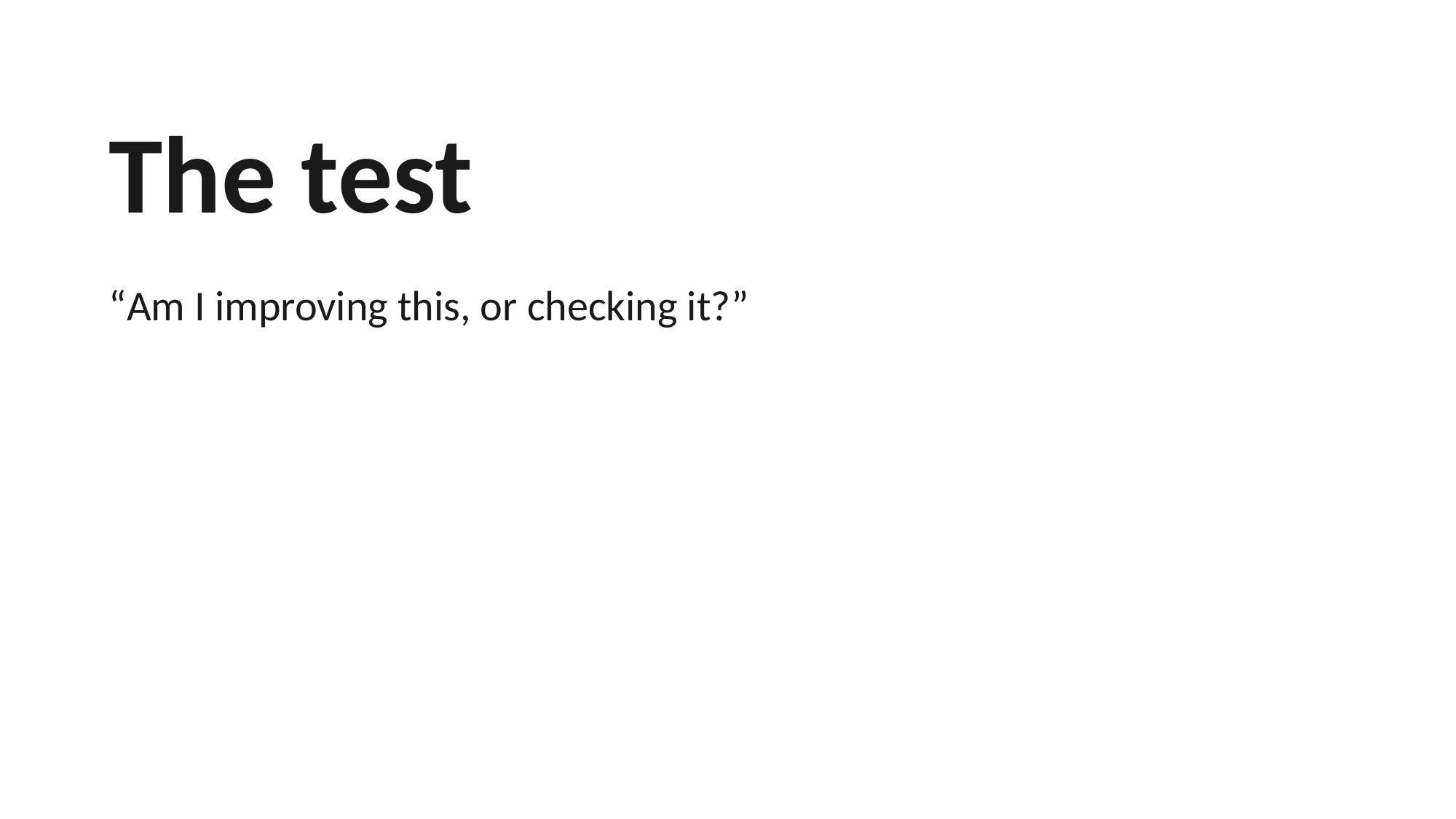

The test
“Am I improving this, or checking it?”